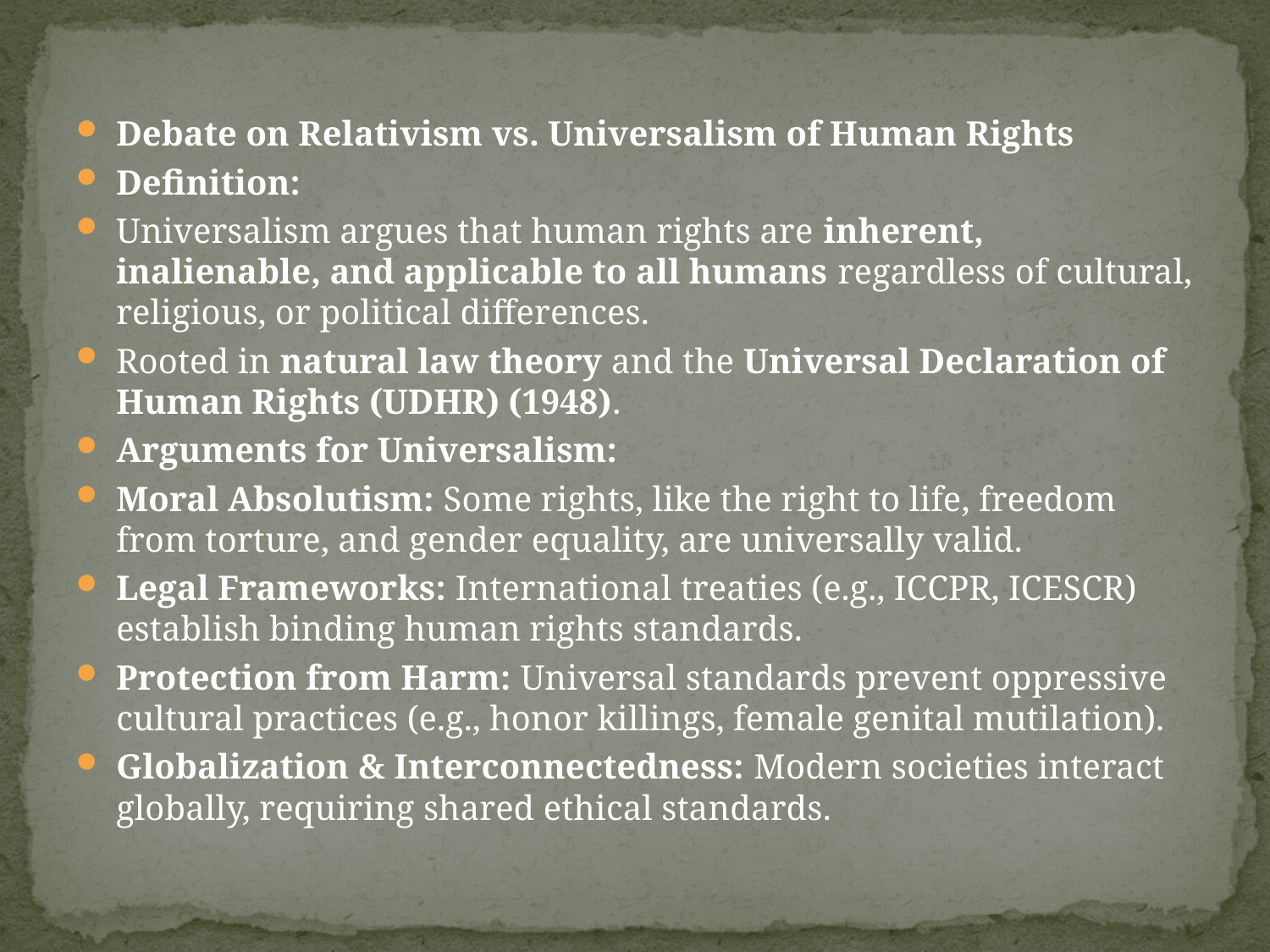

#
Debate on Relativism vs. Universalism of Human Rights
Definition:
Universalism argues that human rights are inherent, inalienable, and applicable to all humans regardless of cultural, religious, or political differences.
Rooted in natural law theory and the Universal Declaration of Human Rights (UDHR) (1948).
Arguments for Universalism:
Moral Absolutism: Some rights, like the right to life, freedom from torture, and gender equality, are universally valid.
Legal Frameworks: International treaties (e.g., ICCPR, ICESCR) establish binding human rights standards.
Protection from Harm: Universal standards prevent oppressive cultural practices (e.g., honor killings, female genital mutilation).
Globalization & Interconnectedness: Modern societies interact globally, requiring shared ethical standards.